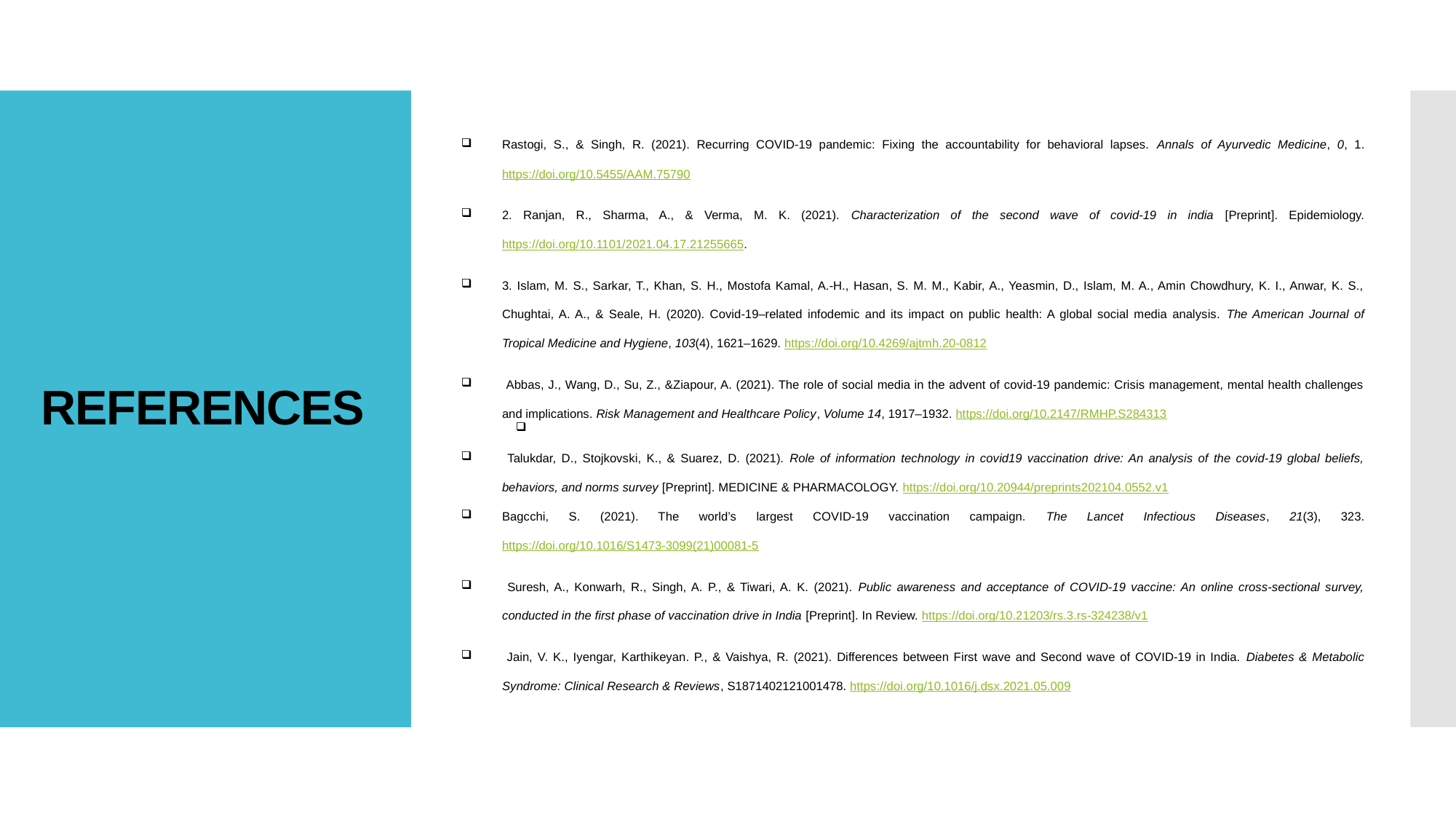

Rastogi, S., & Singh, R. (2021). Recurring COVID-19 pandemic: Fixing the accountability for behavioral lapses. Annals of Ayurvedic Medicine, 0, 1. https://doi.org/10.5455/AAM.75790
2. Ranjan, R., Sharma, A., & Verma, M. K. (2021). Characterization of the second wave of covid-19 in india [Preprint]. Epidemiology. https://doi.org/10.1101/2021.04.17.21255665.
3. Islam, M. S., Sarkar, T., Khan, S. H., Mostofa Kamal, A.-H., Hasan, S. M. M., Kabir, A., Yeasmin, D., Islam, M. A., Amin Chowdhury, K. I., Anwar, K. S., Chughtai, A. A., & Seale, H. (2020). Covid-19–related infodemic and its impact on public health: A global social media analysis. The American Journal of Tropical Medicine and Hygiene, 103(4), 1621–1629. https://doi.org/10.4269/ajtmh.20-0812
 Abbas, J., Wang, D., Su, Z., &Ziapour, A. (2021). The role of social media in the advent of covid-19 pandemic: Crisis management, mental health challenges and implications. Risk Management and Healthcare Policy, Volume 14, 1917–1932. https://doi.org/10.2147/RMHP.S284313

 Talukdar, D., Stojkovski, K., & Suarez, D. (2021). Role of information technology in covid19 vaccination drive: An analysis of the covid-19 global beliefs, behaviors, and norms survey [Preprint]. MEDICINE & PHARMACOLOGY. https://doi.org/10.20944/preprints202104.0552.v1
Bagcchi, S. (2021). The world’s largest COVID-19 vaccination campaign. The Lancet Infectious Diseases, 21(3), 323. https://doi.org/10.1016/S1473-3099(21)00081-5
 Suresh, A., Konwarh, R., Singh, A. P., & Tiwari, A. K. (2021). Public awareness and acceptance of COVID-19 vaccine: An online cross-sectional survey, conducted in the first phase of vaccination drive in India [Preprint]. In Review. https://doi.org/10.21203/rs.3.rs-324238/v1
 Jain, V. K., Iyengar, Karthikeyan. P., & Vaishya, R. (2021). Differences between First wave and Second wave of COVID-19 in India. Diabetes & Metabolic Syndrome: Clinical Research & Reviews, S1871402121001478. https://doi.org/10.1016/j.dsx.2021.05.009
# REFERENCES